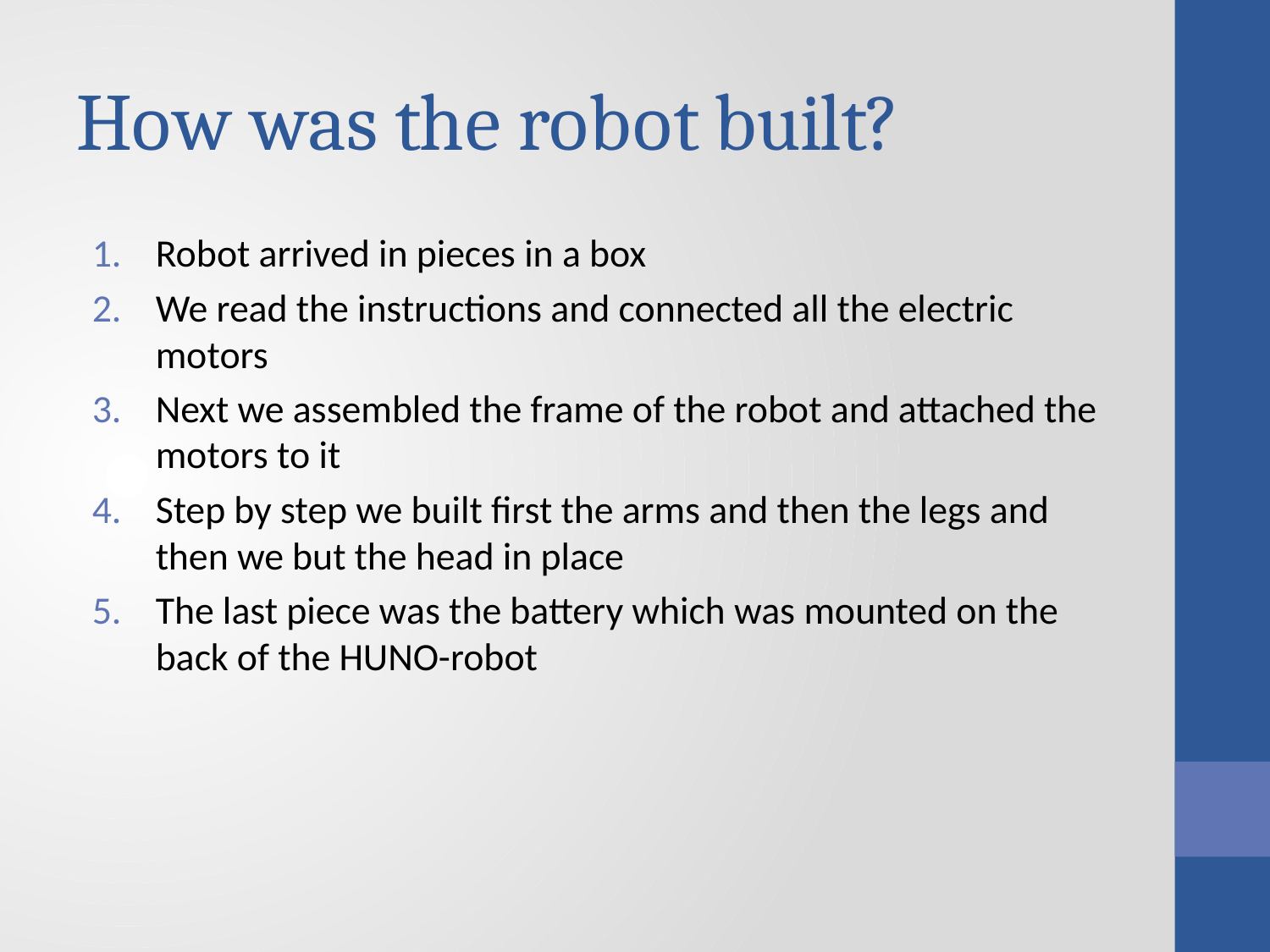

# How was the robot built?
Robot arrived in pieces in a box
We read the instructions and connected all the electric motors
Next we assembled the frame of the robot and attached the motors to it
Step by step we built first the arms and then the legs and then we but the head in place
The last piece was the battery which was mounted on the back of the HUNO-robot